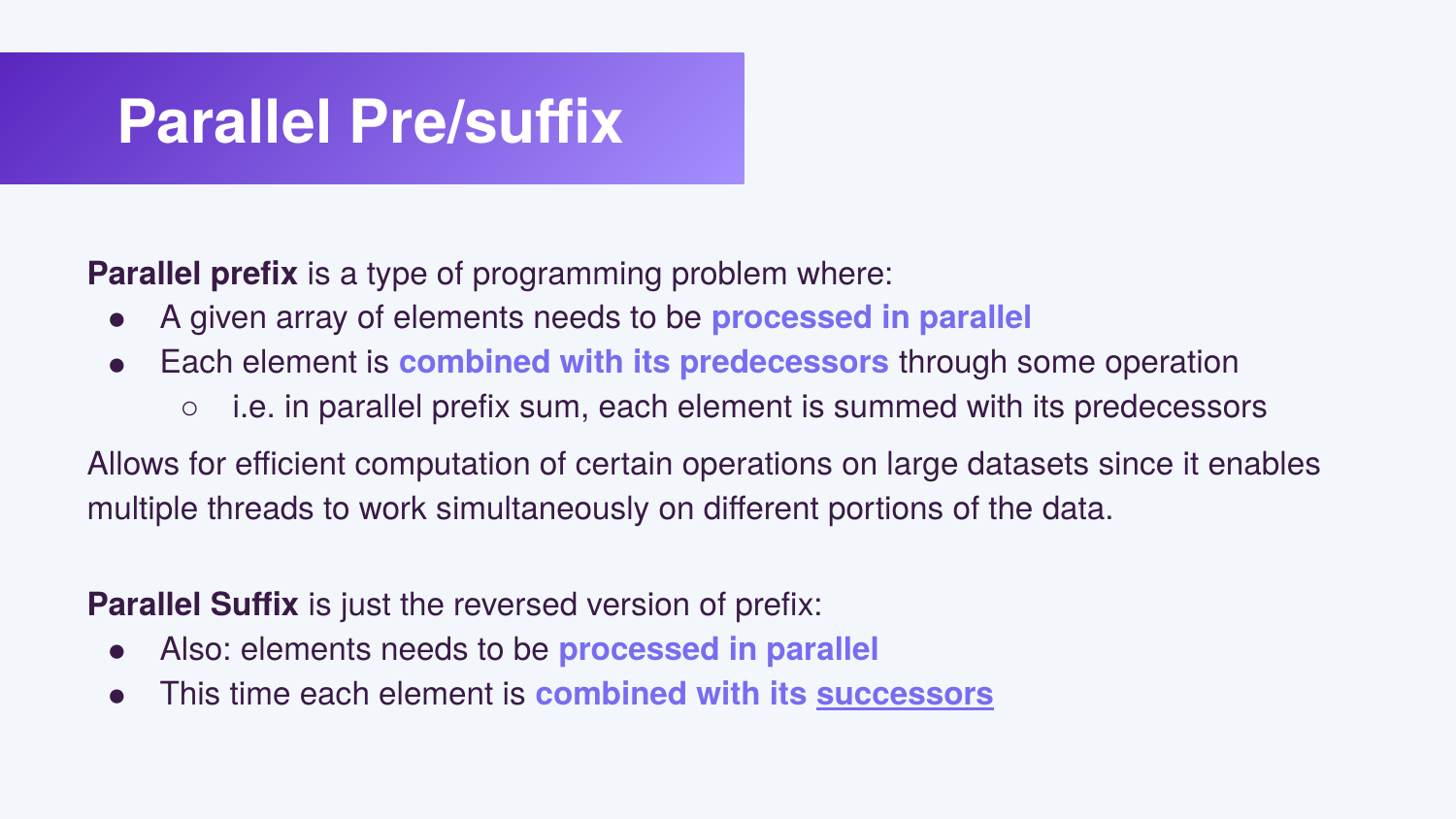

Parallel Pre/suffix
Parallel prefix is a type of programming problem where:
A given array of elements needs to be processed in parallel
Each element is combined with its predecessors through some operation
i.e. in parallel prefix sum, each element is summed with its predecessors
Allows for efficient computation of certain operations on large datasets since it enables multiple threads to work simultaneously on different portions of the data.
Parallel Suffix is just the reversed version of prefix:
Also: elements needs to be processed in parallel
This time each element is combined with its successors